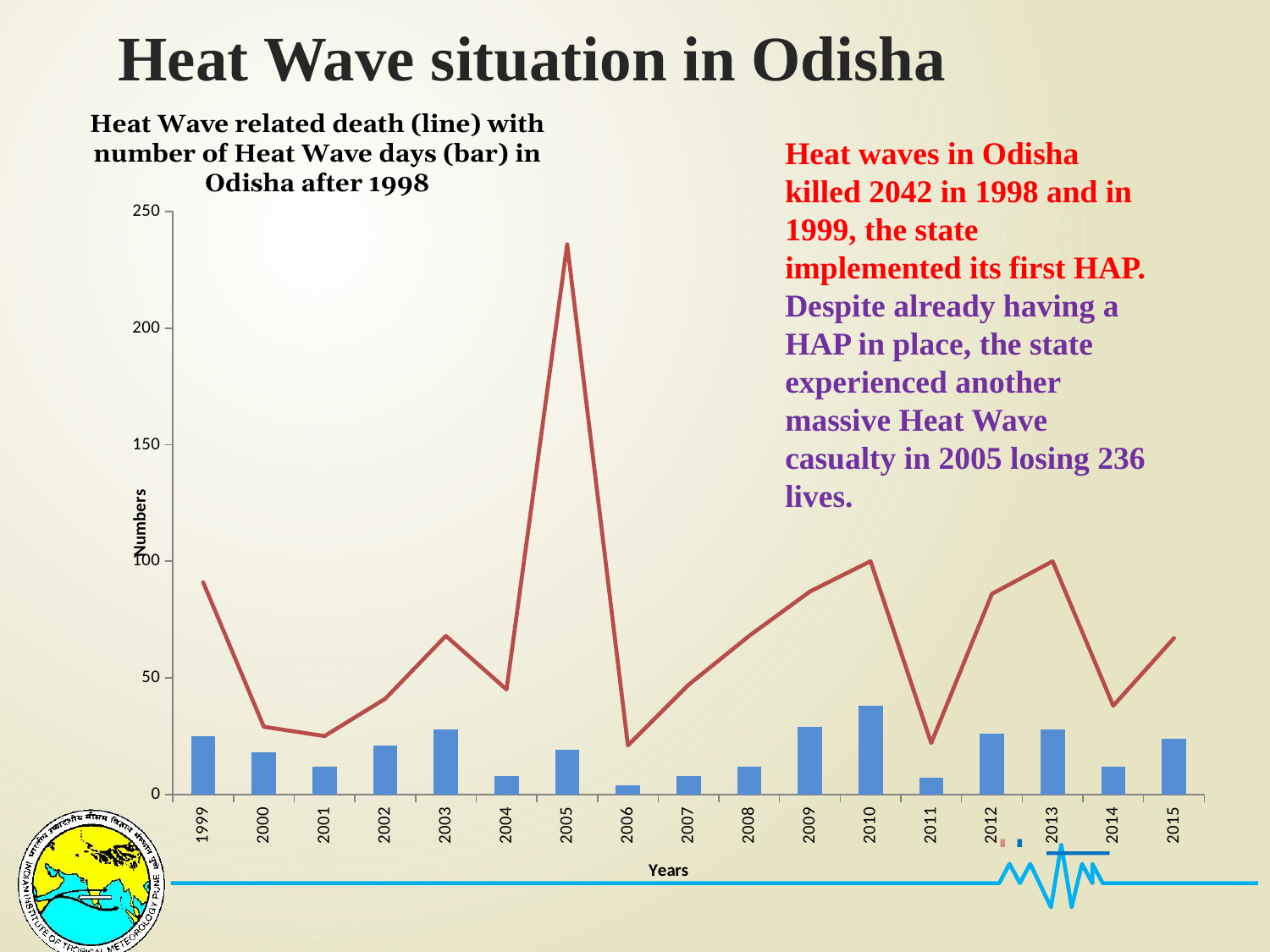

Heat Wave situation in Odisha
Heat Wave related death (line) with number of Heat Wave days (bar) in Odisha after 1998
Heat waves in Odisha killed 2042 in 1998 and in 1999, the state implemented its first HAP.
Despite already having a HAP in place, the state experienced another massive Heat Wave casualty in 2005 losing 236 lives.

### Chart

| Category |  |  |
|---|---|---|
| 1999 | 25.0 | 91.0 |
| 2000 | 18.0 | 29.0 |
| 2001 | 12.0 | 25.0 |
| 2002 | 21.0 | 41.0 |
| 2003 | 28.0 | 68.0 |
| 2004 | 8.0 | 45.0 |
| 2005 | 19.0 | 236.0 |
| 2006 | 4.0 | 21.0 |
| 2007 | 8.0 | 47.0 |
| 2008 | 12.0 | 68.0 |
| 2009 | 29.0 | 87.0 |
| 2010 | 38.0 | 100.0 |
| 2011 | 7.0 | 22.0 |
| 2012 | 26.0 | 86.0 |
| 2013 | 28.0 | 100.0 |
| 2014 | 12.0 | 38.0 |
| 2015 | 24.0 | 67.0 |